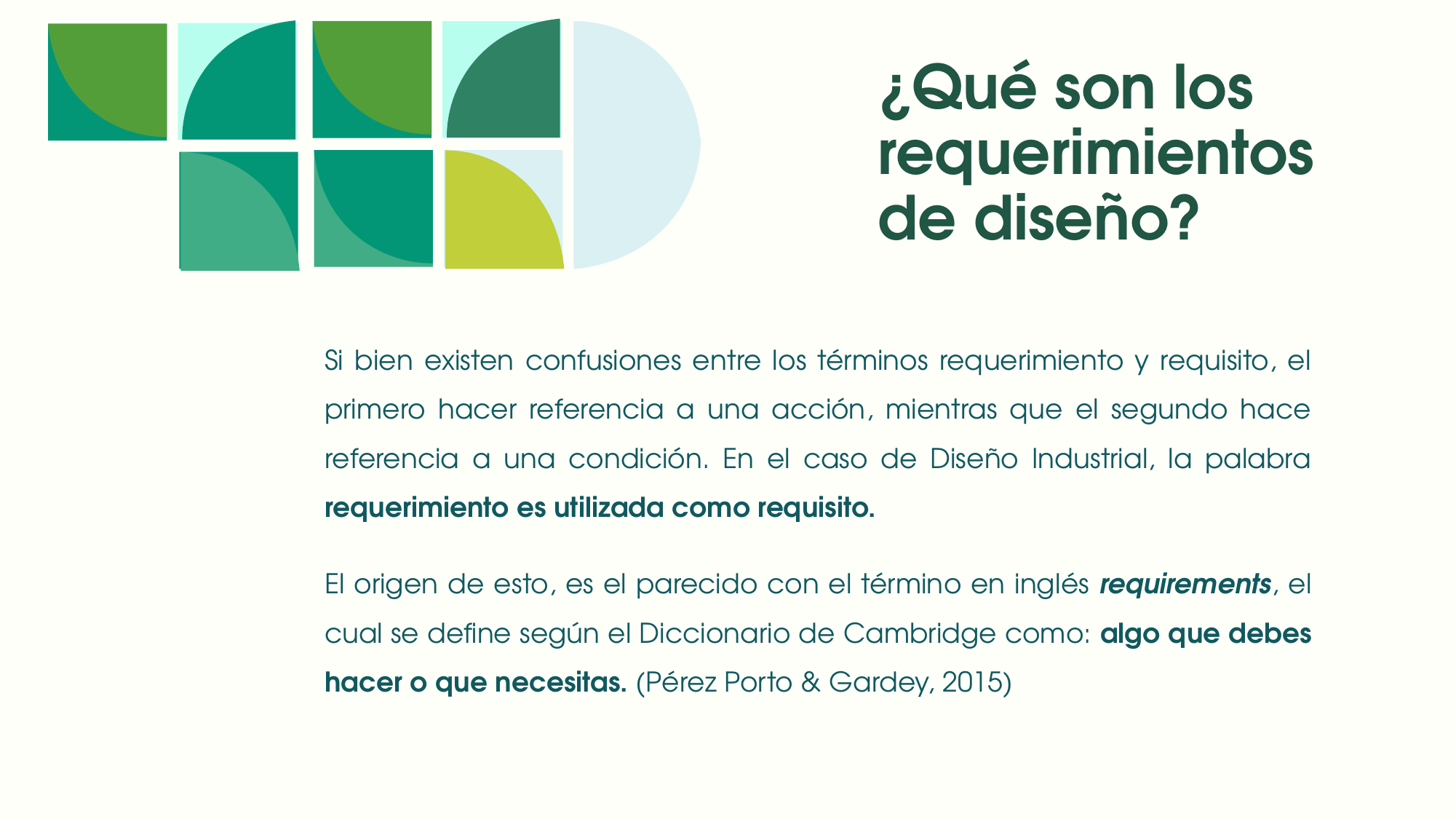

¿Qué son los requerimientos de diseño?

Si bien existen confusiones entre los términos requerimiento y requisito, el primero hacer referencia a una acción, mientras que el segundo hace referencia a una condición. En el caso de Diseño Industrial, la palabra requerimiento es utilizada como requisito.
El origen de esto, es el parecido con el término en inglés requirements, el cual se define según el Diccionario de Cambridge como: algo que debes hacer o que necesitas. (Pérez Porto & Gardey, 2015)